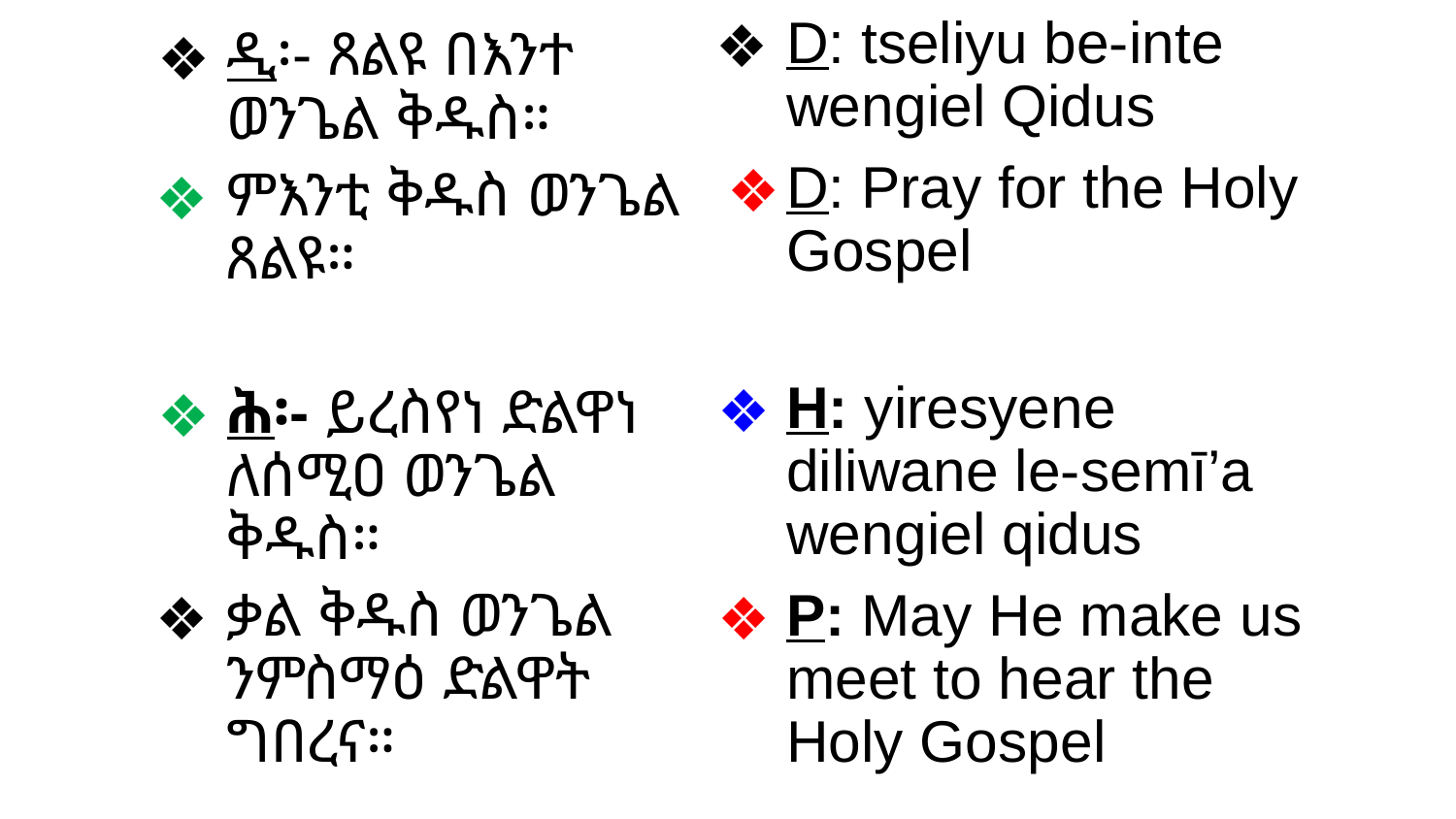

D: tseliyu be-inte wengiel Qidus
D: Pray for the Holy Gospel.

H: yiresyene diliwane le-semī’a wengiel qidus
P: May He make us meet to hear the Holy Gospel.
ዲ፡- ጸልዩ በእንተ ወንጌል ቅዱስ።
ምእንቲ ቅዱስ ወንጌል ጸልዩ።

ሕ፡- ይረስየነ ድልዋነ ለሰሚዐ ወንጌል ቅዱስ።
ቃል ቅዱስ ወንጌል ንምስማዕ ድልዋት ግበረና።

67